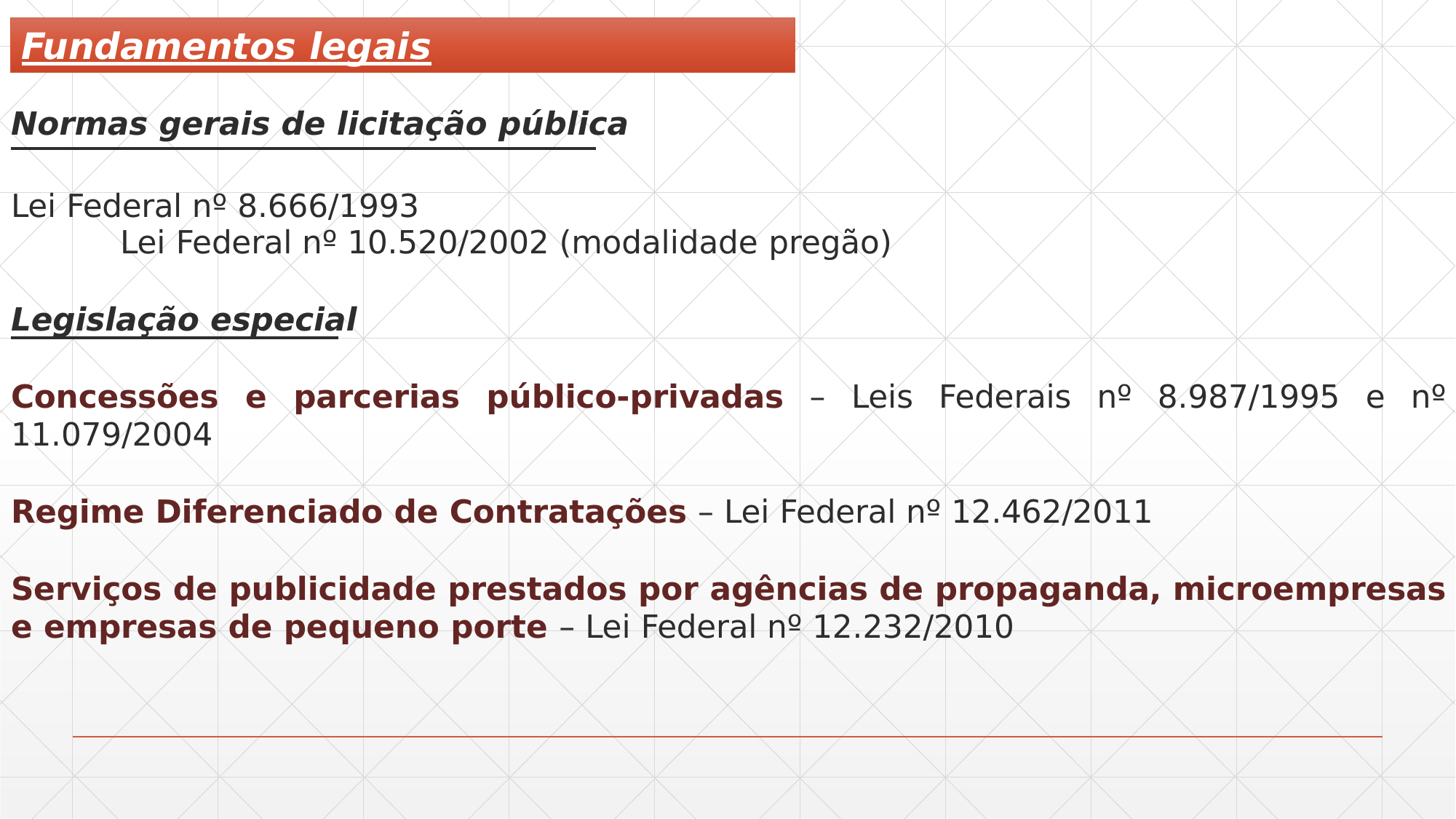

# Fundamentos legais

Normas gerais de licitação pública

Lei Federal nº 8.666/1993
Lei Federal nº 10.520/2002 (modalidade pregão)

Legislação especial

Concessões e parcerias público-privadas – Leis Federais nº 8.987/1995 e nº 11.079/2004

Regime Diferenciado de Contratações – Lei Federal nº 12.462/2011

Serviços de publicidade prestados por agências de propaganda, microempresas e empresas de pequeno porte – Lei Federal nº 12.232/2010